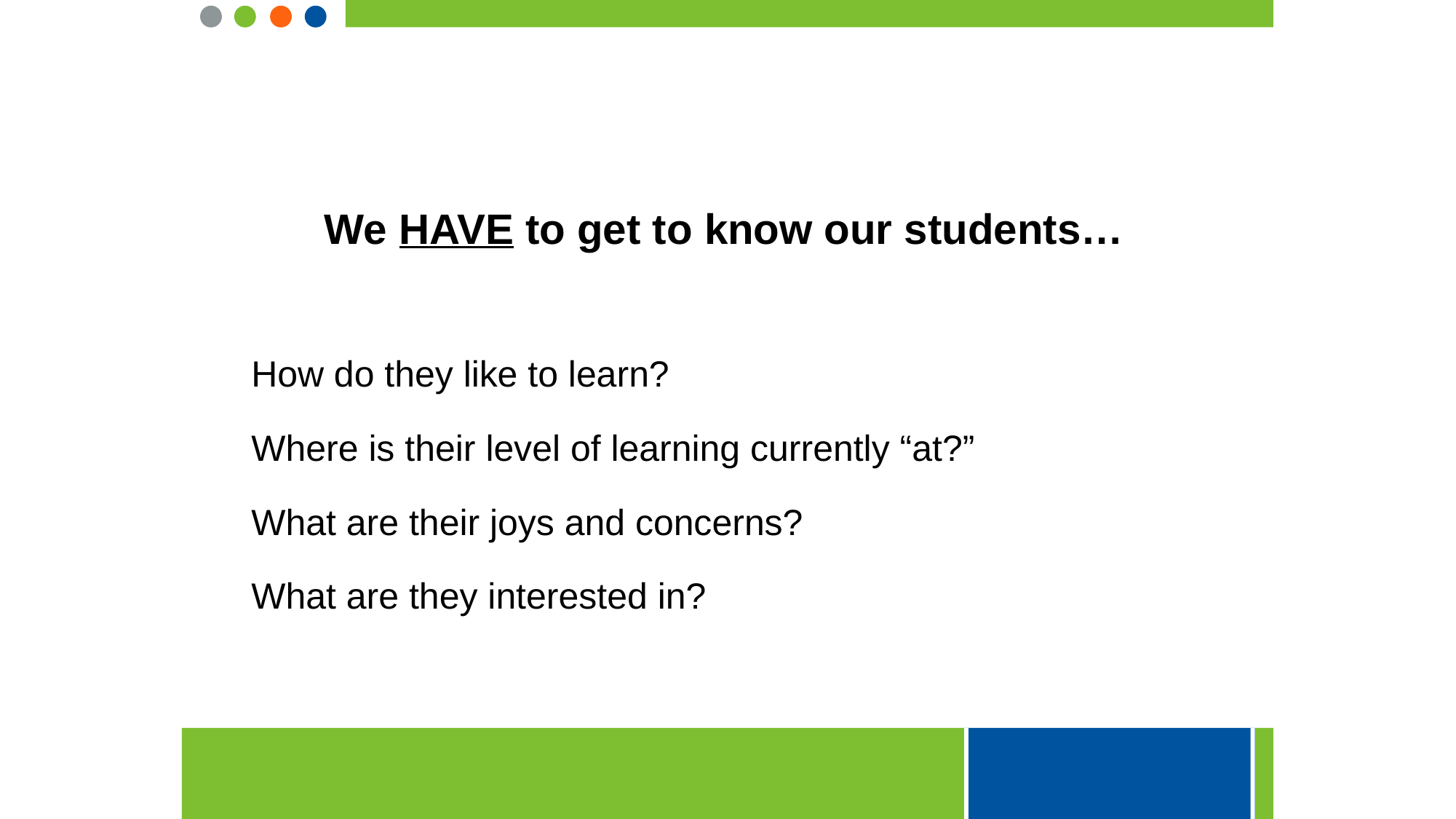

We HAVE to get to know our students…

How do they like to learn?
Where is their level of learning currently “at?”
What are their joys and concerns?
What are they interested in?